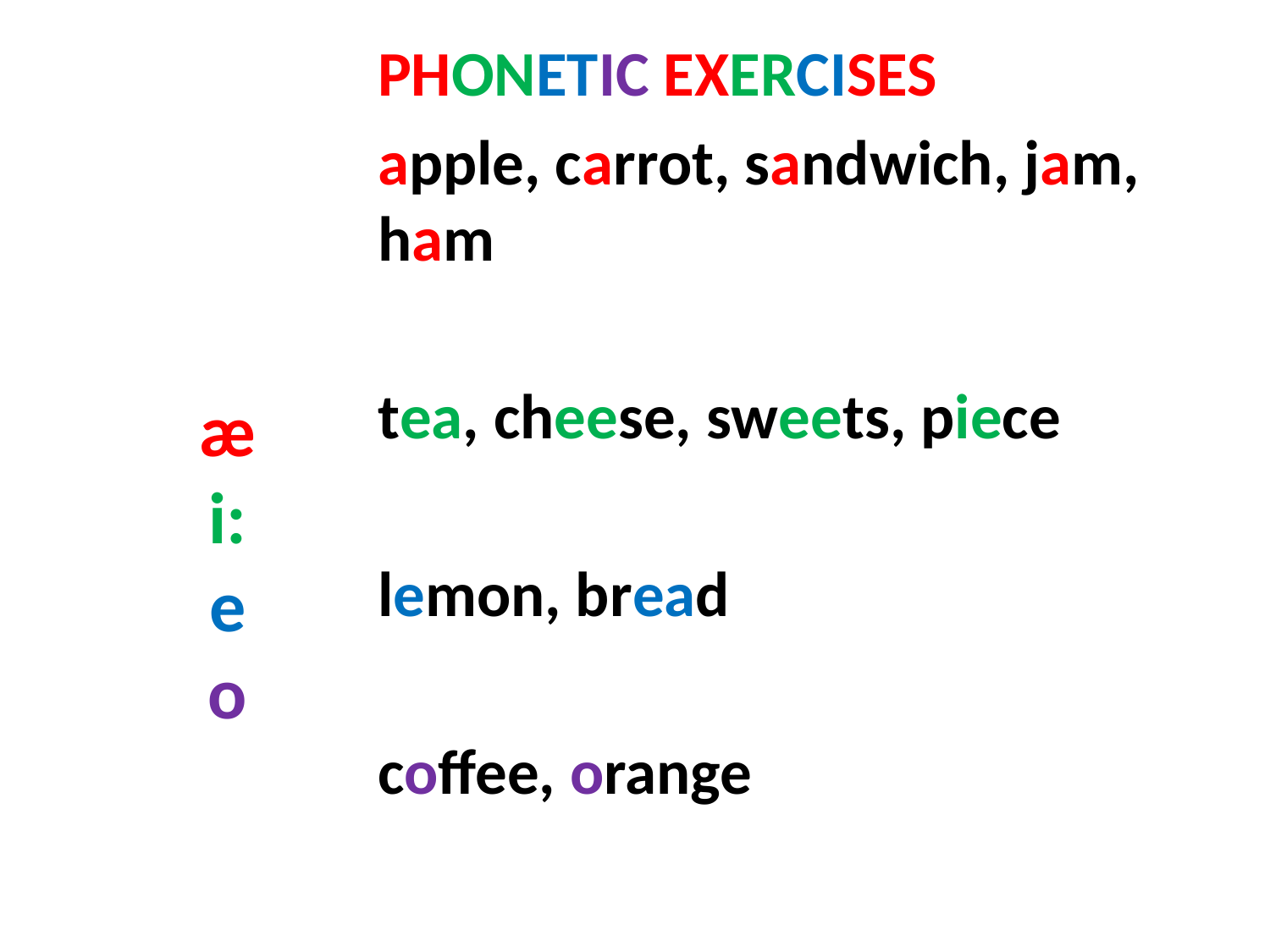

PHONETIC EXERCISES
apple, carrot, sandwich, jam, ham

tea, cheese, sweets, piece

lemon, bread

coffee, orange
# æ i: e o